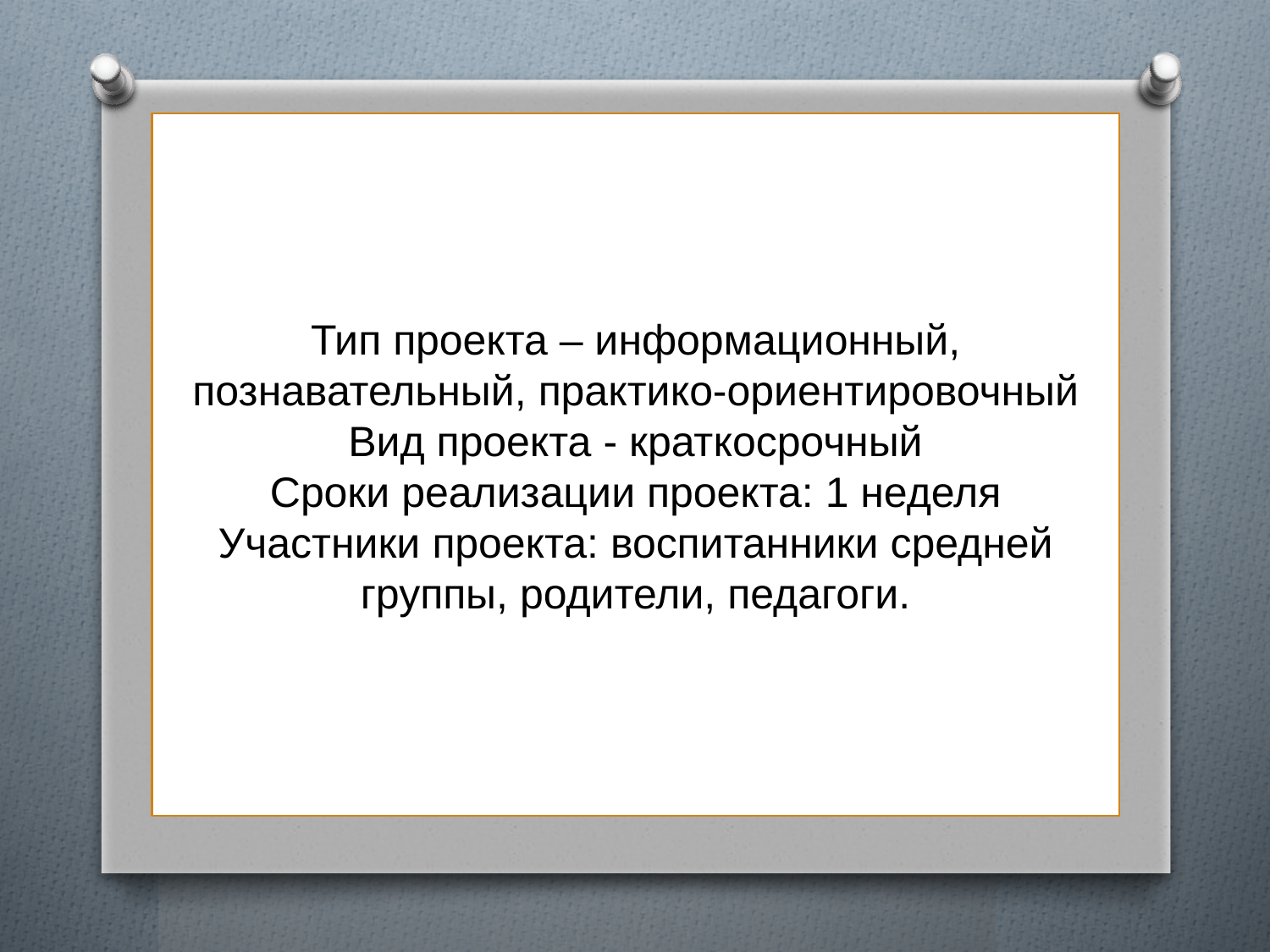

# Тип проекта – информационный, познавательный, практико-ориентировочный Вид проекта - краткосрочный Сроки реализации проекта: 1 неделя Участники проекта: воспитанники средней группы, родители, педагоги.